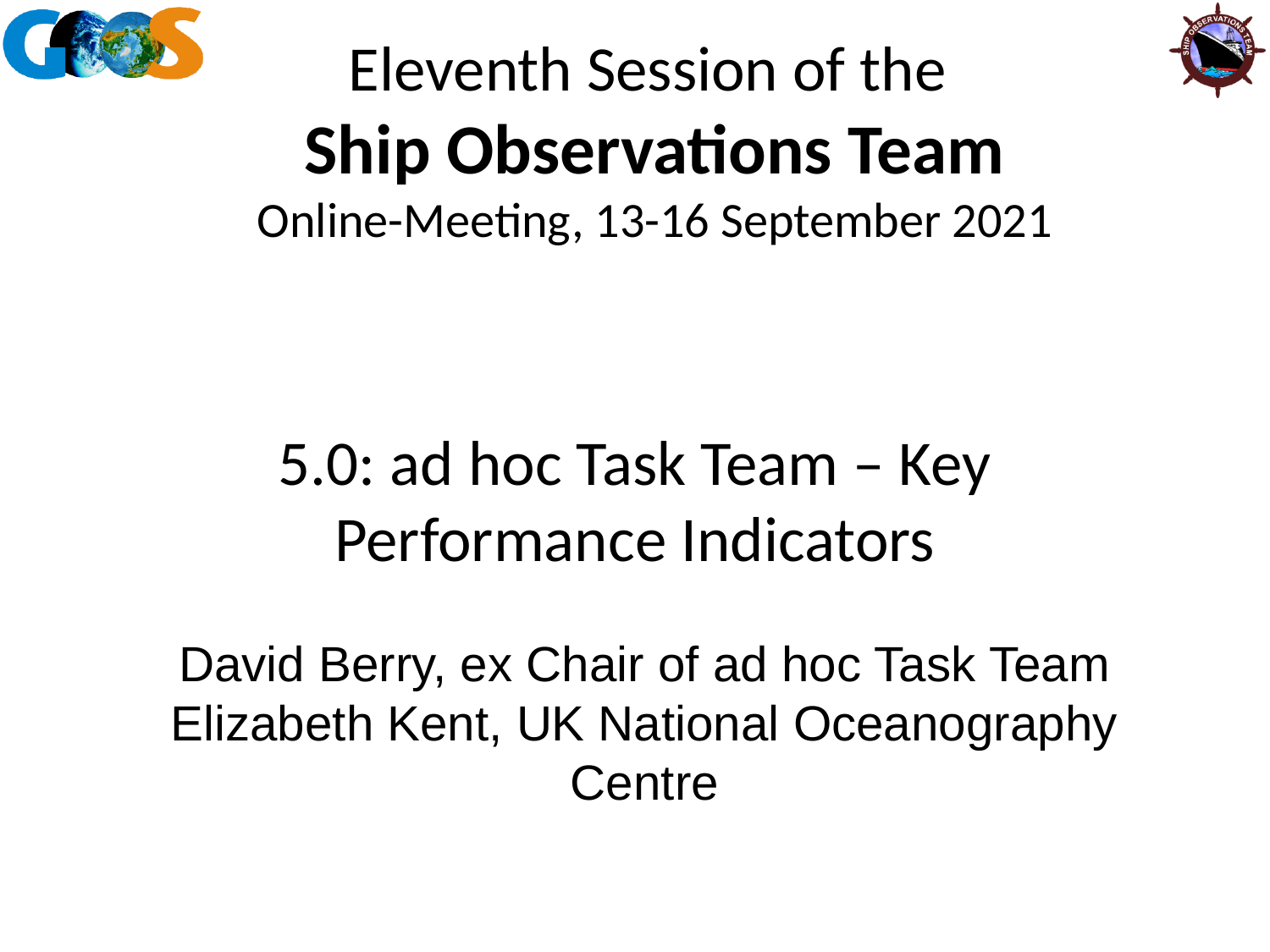

# 5.0: ad hoc Task Team – Key Performance Indicators
David Berry, ex Chair of ad hoc Task Team
Elizabeth Kent, UK National Oceanography Centre